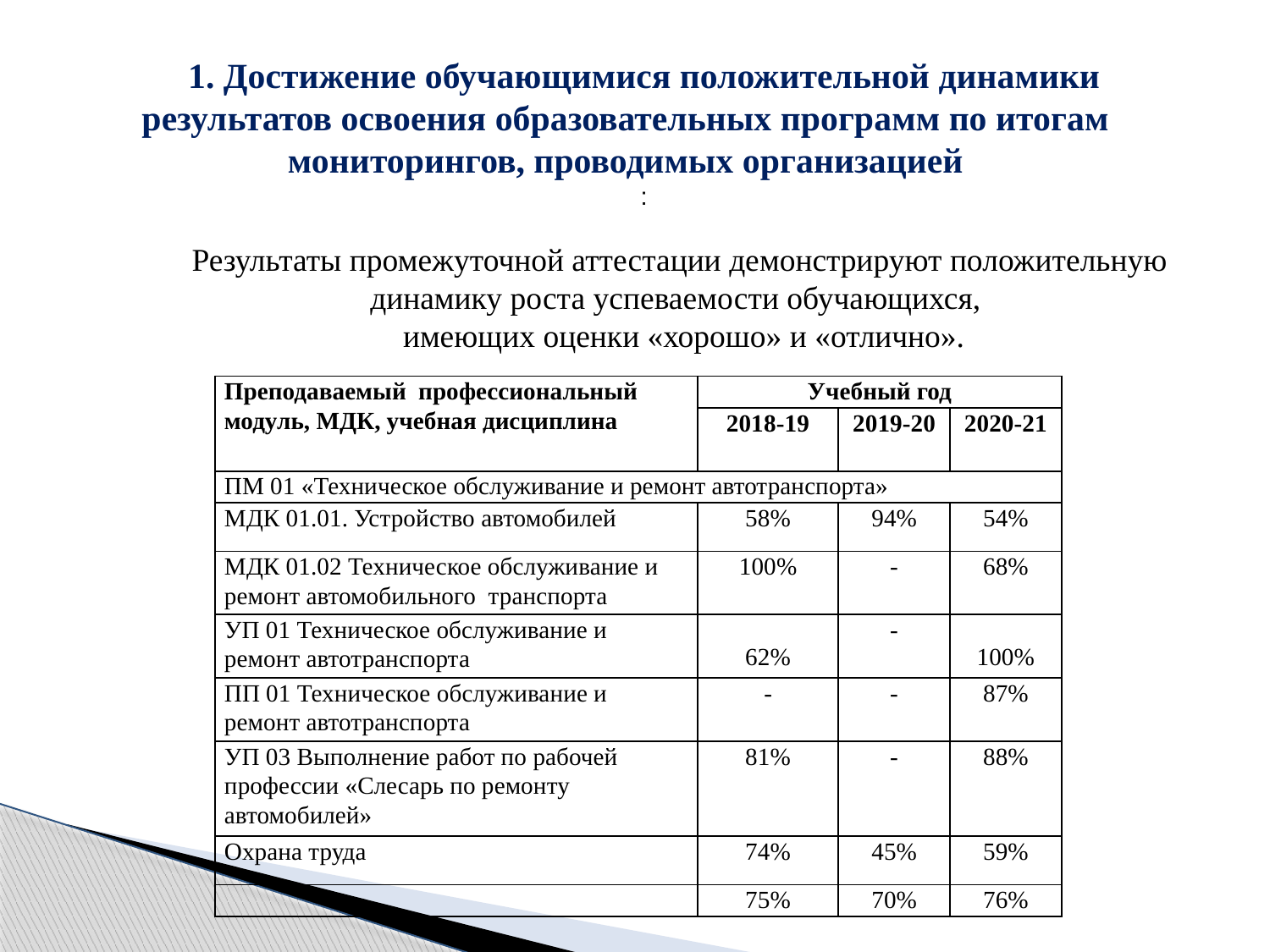

1. Достижение обучающимися положительной динамики результатов освоения образовательных программ по итогам мониторингов, проводимых организацией
:
Результаты промежуточной аттестации демонстрируют положительную динамику роста успеваемости обучающихся,
 имеющих оценки «хорошо» и «отлично».
| Преподаваемый профессиональный модуль, МДК, учебная дисциплина | Учебный год |  |  |
| --- | --- | --- | --- |
|  | 2018-19 | 2019-20 | 2020-21 |
| ПМ 01 «Техническое обслуживание и ремонт автотранспорта» |  |  |  |
| МДК 01.01. Устройство автомобилей | 58% | 94% | 54% |
| МДК 01.02 Техническое обслуживание и ремонт автомобильного транспорта | 100% | - | 68% |
| УП 01 Техническое обслуживание и ремонт автотранспорта | 62% | - | 100% |
| ПП 01 Техническое обслуживание и ремонт автотранспорта | - | - | 87% |
| УП 03 Выполнение работ по рабочей профессии «Слесарь по ремонту автомобилей» | 81% | - | 88% |
| Охрана труда | 74% | 45% | 59% |
|  | 75% | 70% | 76% |